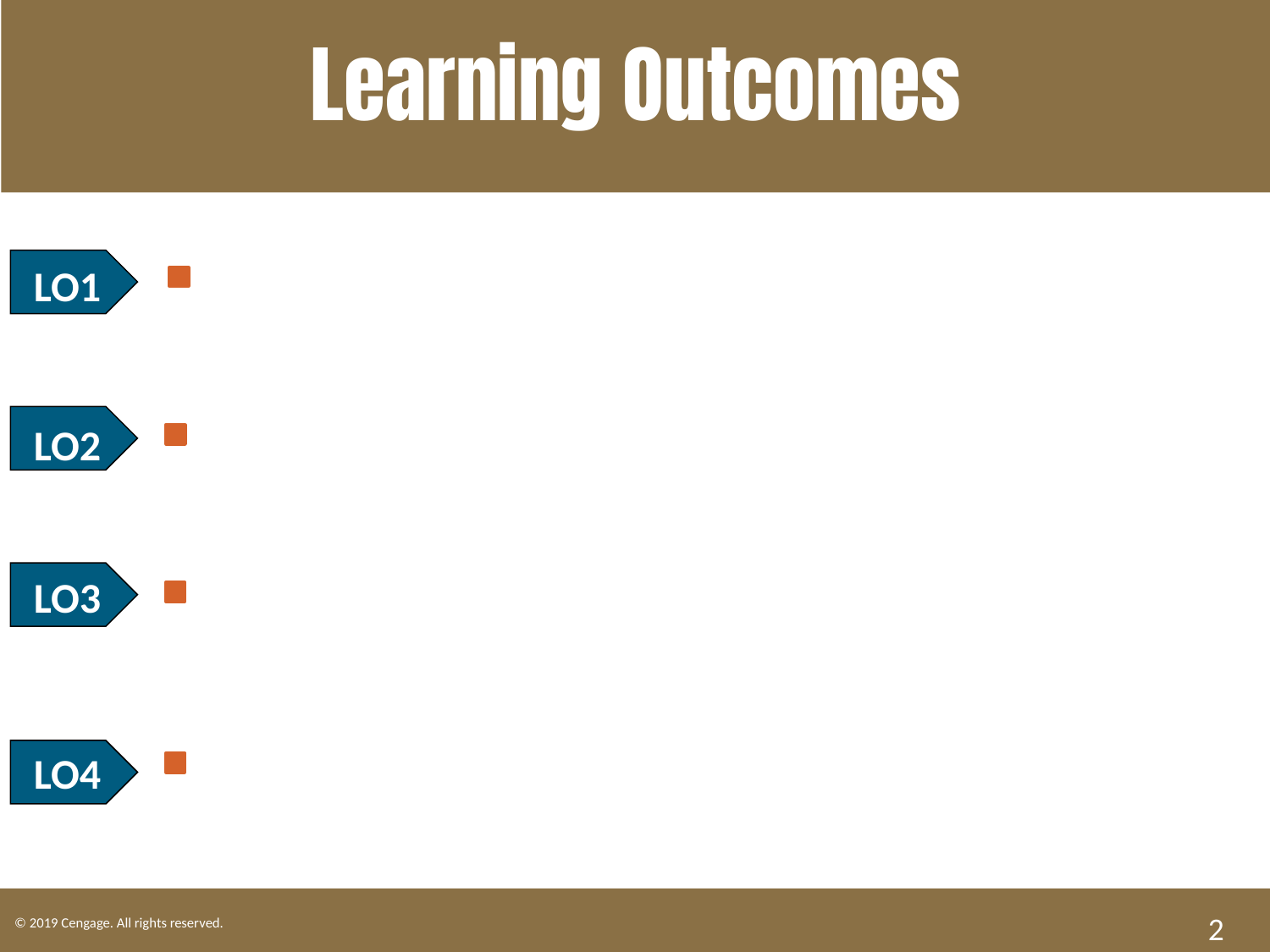

Learning Outcomes
LO1       Identify the elements of an offer.
LO2         Recognize a counteroffer.
LO3          Identify the elements of a valid acceptance.
LO4     Describe a click-on agreement.

2